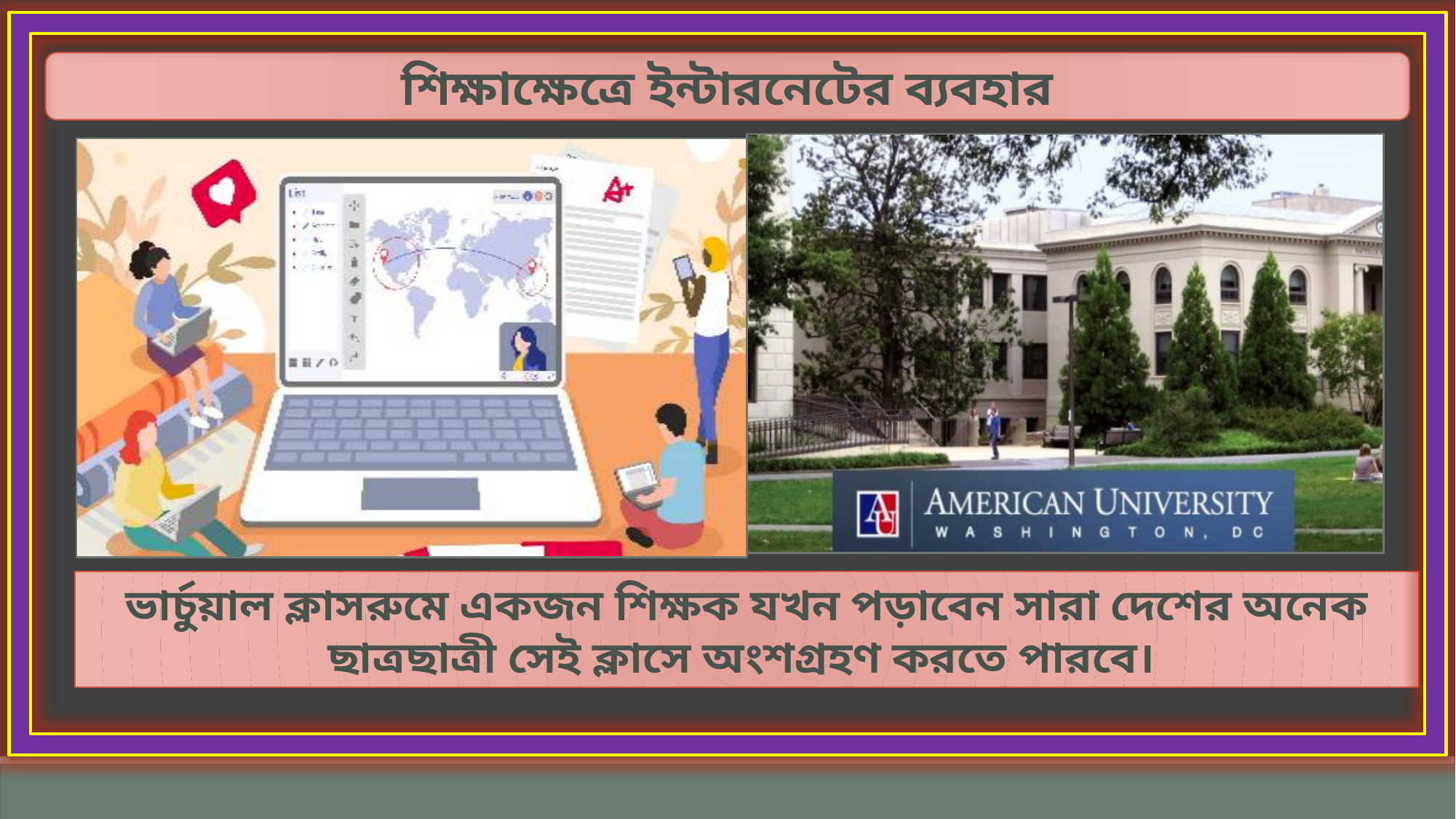

শিক্ষাক্ষেত্রে ইন্টারনেটের ব্যবহার

ভার্চুয়াল ক্লাসরুমে একজন শিক্ষক যখন পড়াবেন সারা দেশের অনেক ছাত্রছাত্রী সেই ক্লাসে অংশগ্রহণ করতে পারবে।